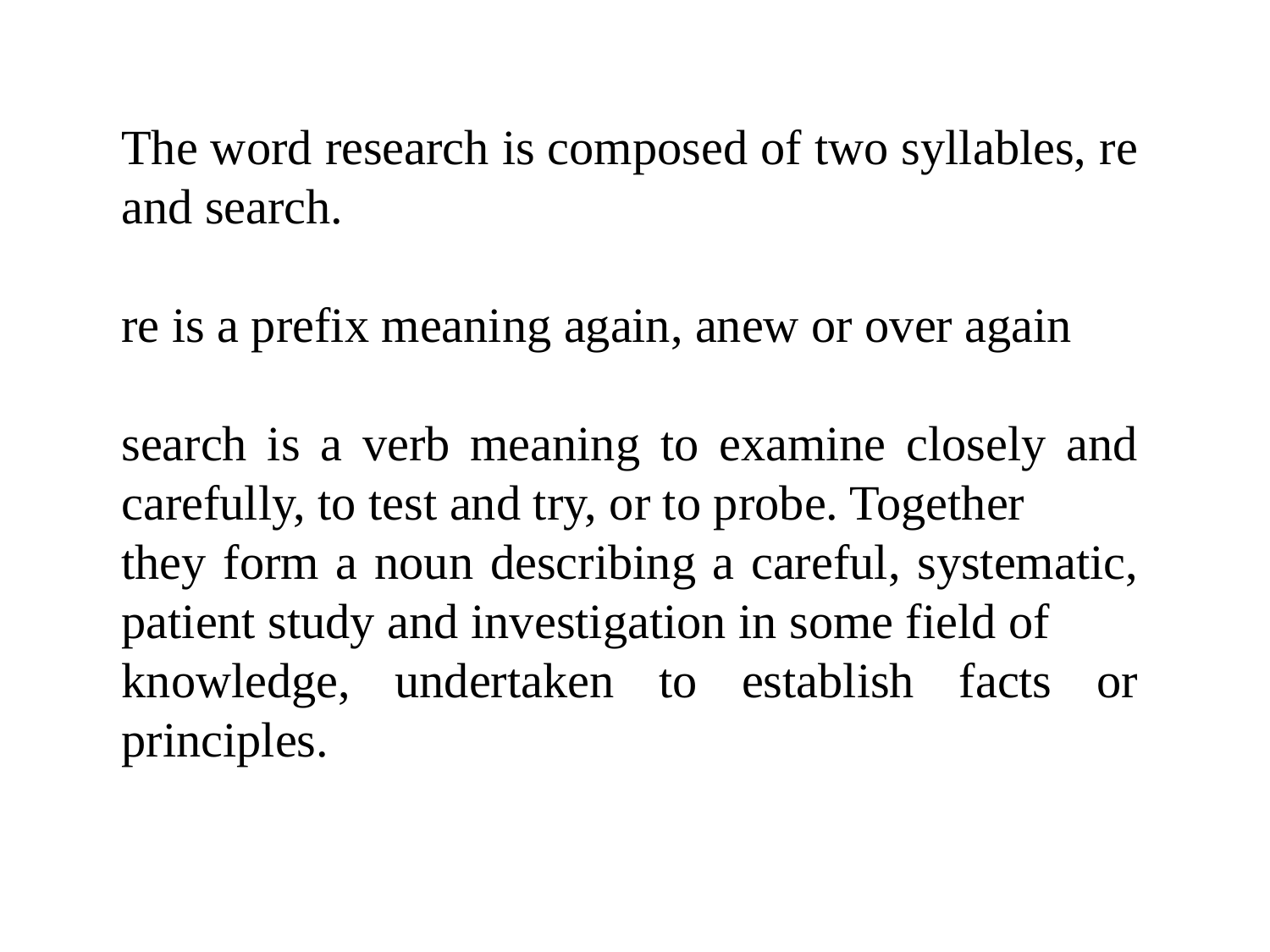

The word research is composed of two syllables, re and search.

re is a prefix meaning again, anew or over again

search is a verb meaning to examine closely and carefully, to test and try, or to probe. Together
they form a noun describing a careful, systematic, patient study and investigation in some field of
knowledge, undertaken to establish facts or principles.